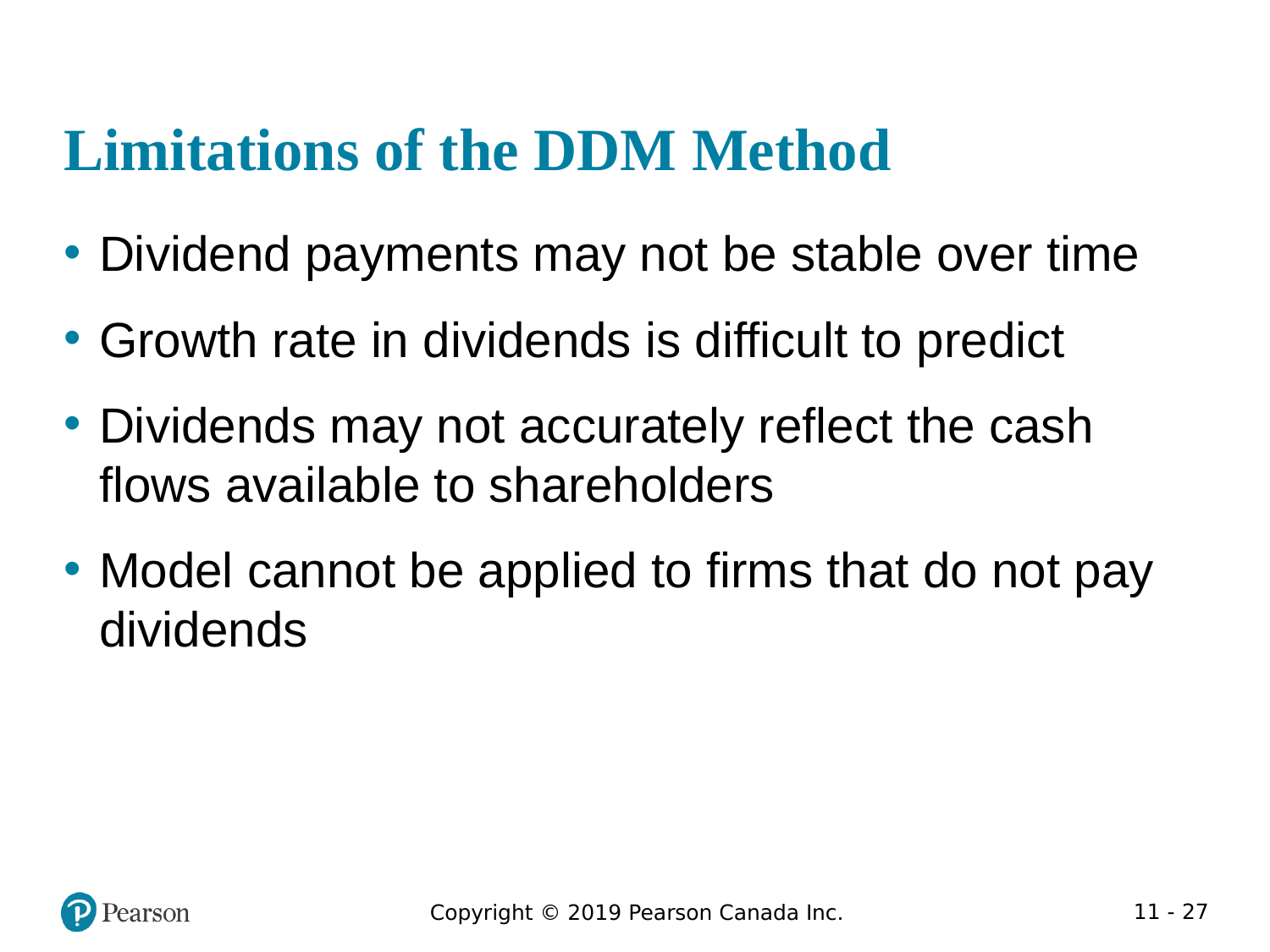

# Limitations of the DDM Method
Dividend payments may not be stable over time
Growth rate in dividends is difficult to predict
Dividends may not accurately reflect the cash flows available to shareholders
Model cannot be applied to firms that do not pay dividends